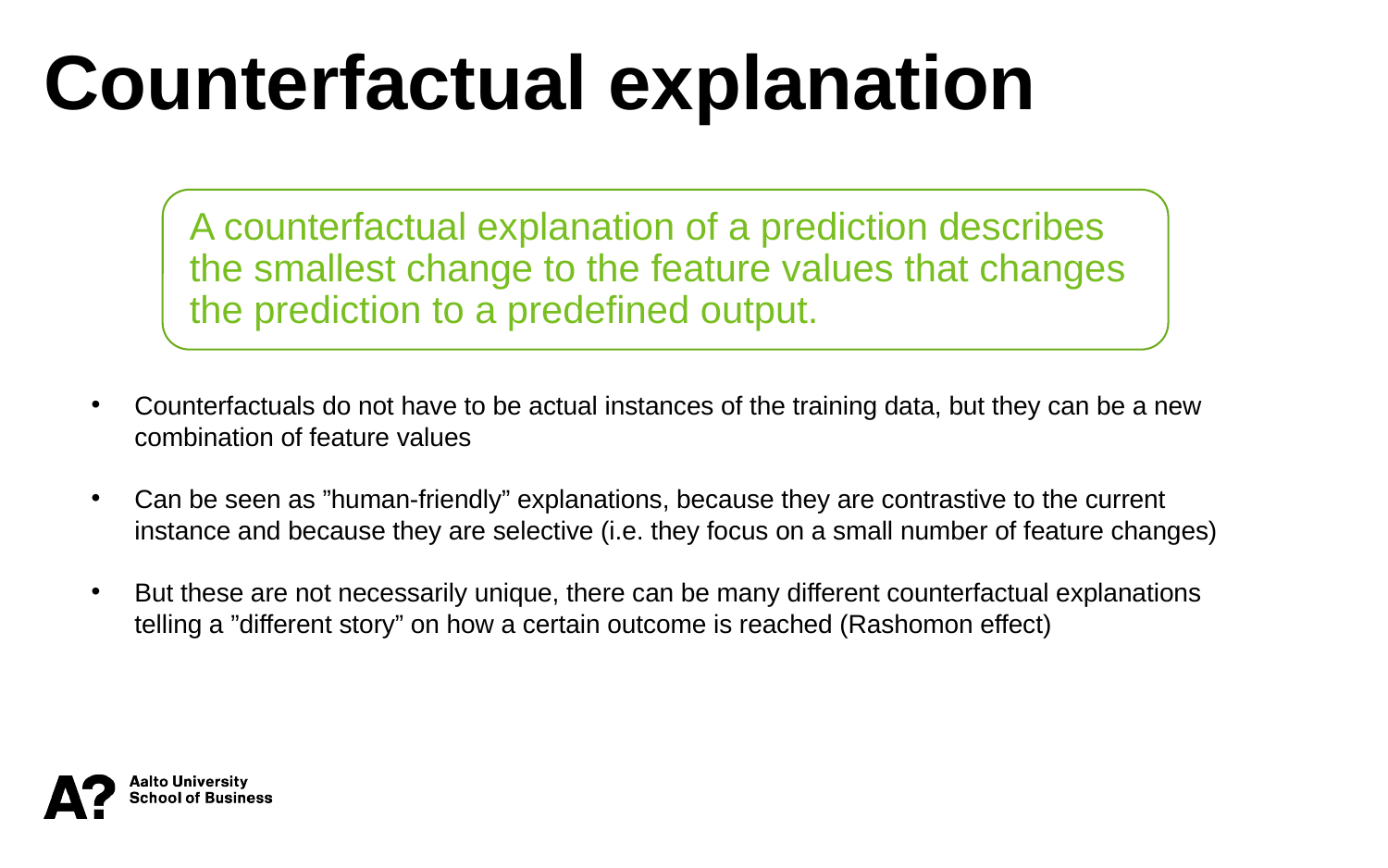

Counterfactual explanation
A counterfactual explanation of a prediction describes the smallest change to the feature values that changes the prediction to a predefined output.
Counterfactuals do not have to be actual instances of the training data, but they can be a new combination of feature values

Can be seen as ”human-friendly” explanations, because they are contrastive to the current instance and because they are selective (i.e. they focus on a small number of feature changes)

But these are not necessarily unique, there can be many different counterfactual explanations telling a ”different story” on how a certain outcome is reached (Rashomon effect)